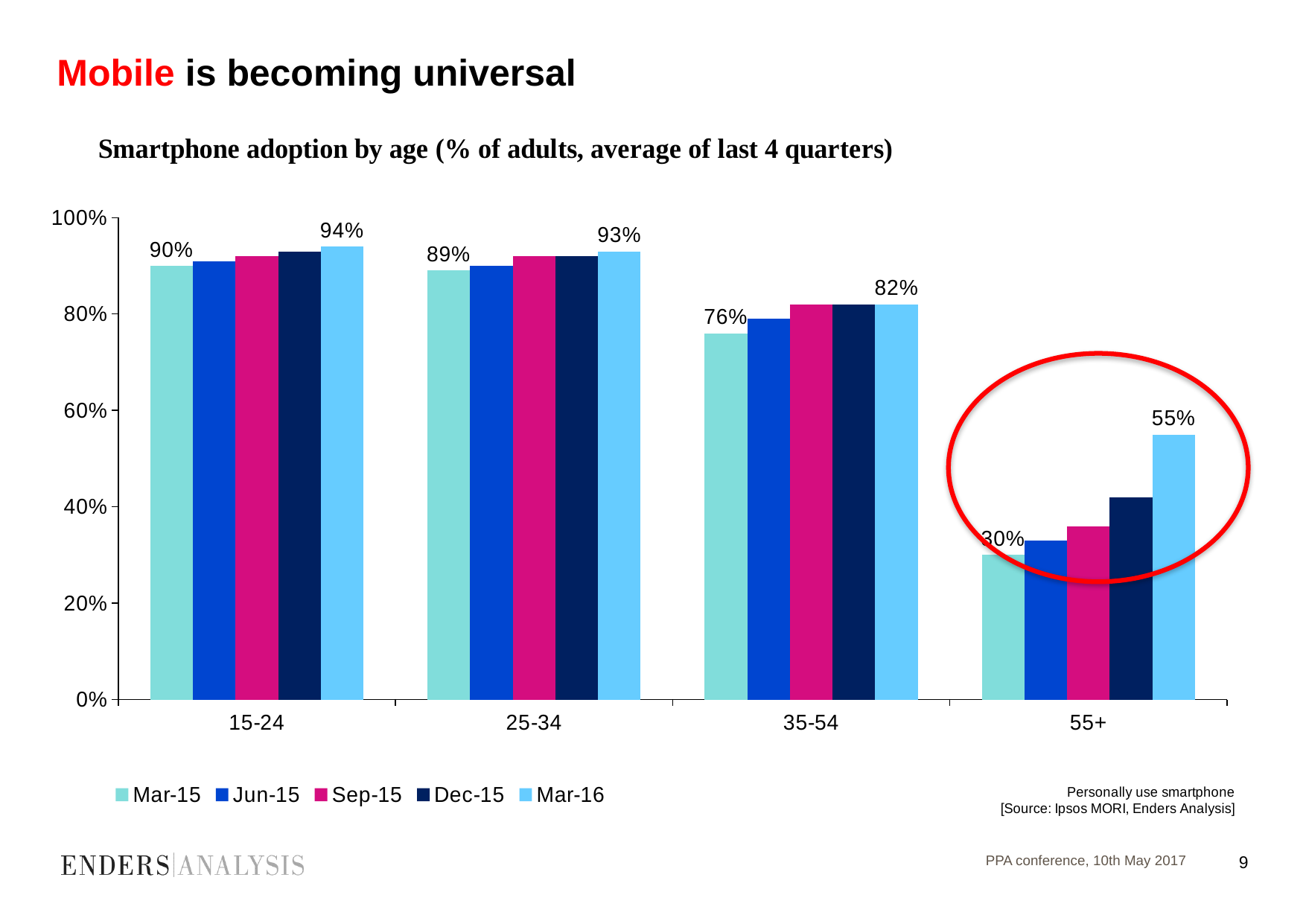

# Mobile is becoming universal

### Chart

| Category | Mar-15 | Jun-15 | Sep-15 | Dec-15 | Mar-16 |
|---|---|---|---|---|---|
| 15-24 | 0.9 | 0.91 | 0.92 | 0.93 | 0.94 |
| 25-34 | 0.89 | 0.9 | 0.92 | 0.92 | 0.93 |
| 35-54 | 0.76 | 0.79 | 0.82 | 0.82 | 0.82 |
| 55+ | 0.3 | 0.33 | 0.36 | 0.42 | 0.55 |

PPA conference, 10th May 2017
9